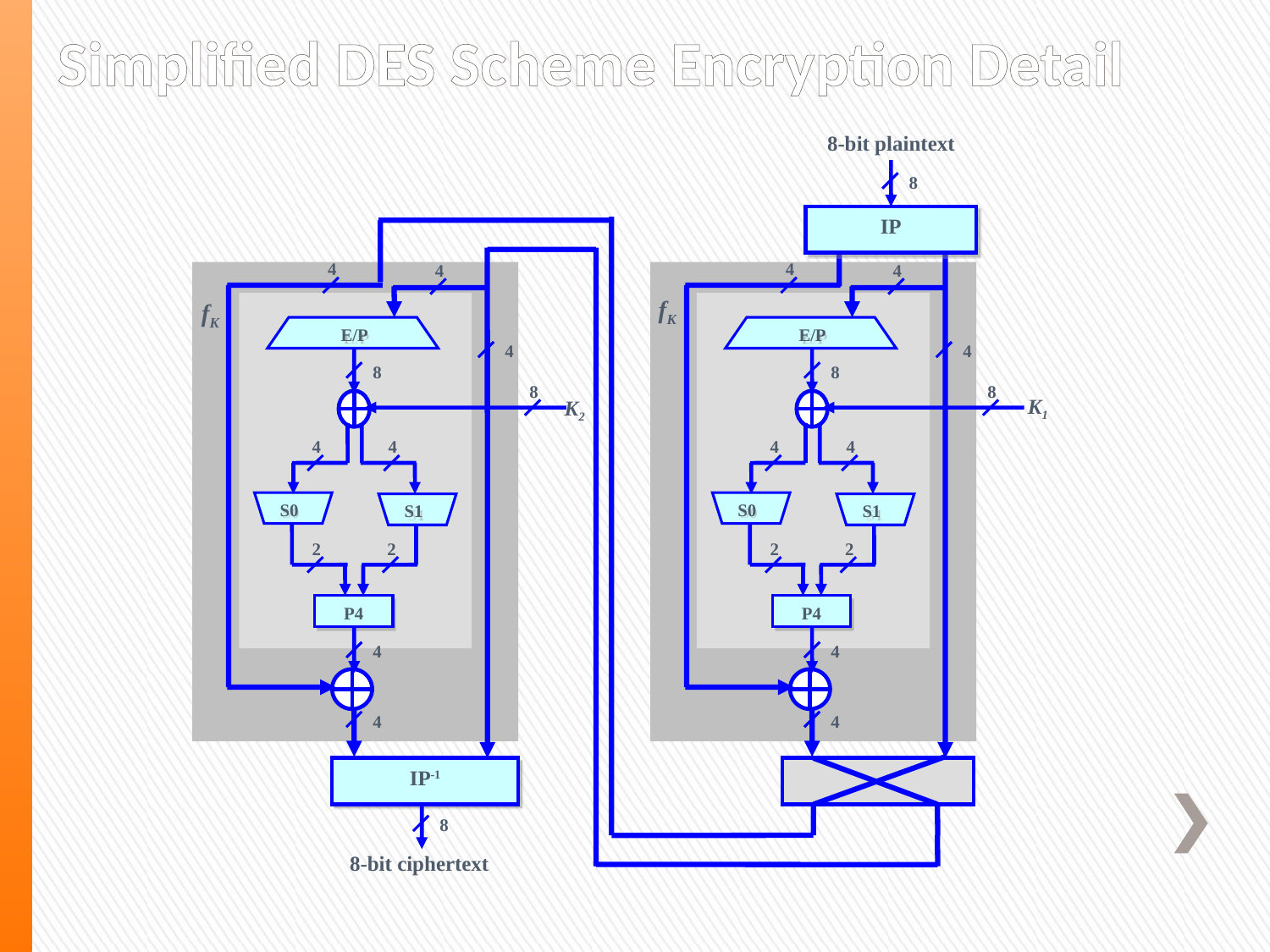

Simplified DES Scheme Encryption Detail
8-bit plaintext

8

IP

4

4

4

4

fK

fK

E/P

E/P
4

4

8

8

8

8

K1
K2

4

4

4

4

S0

S0

S1

S1
2

2

2

2

P4
P4

4

4

4

4

IP-1

8

8-bit ciphertext